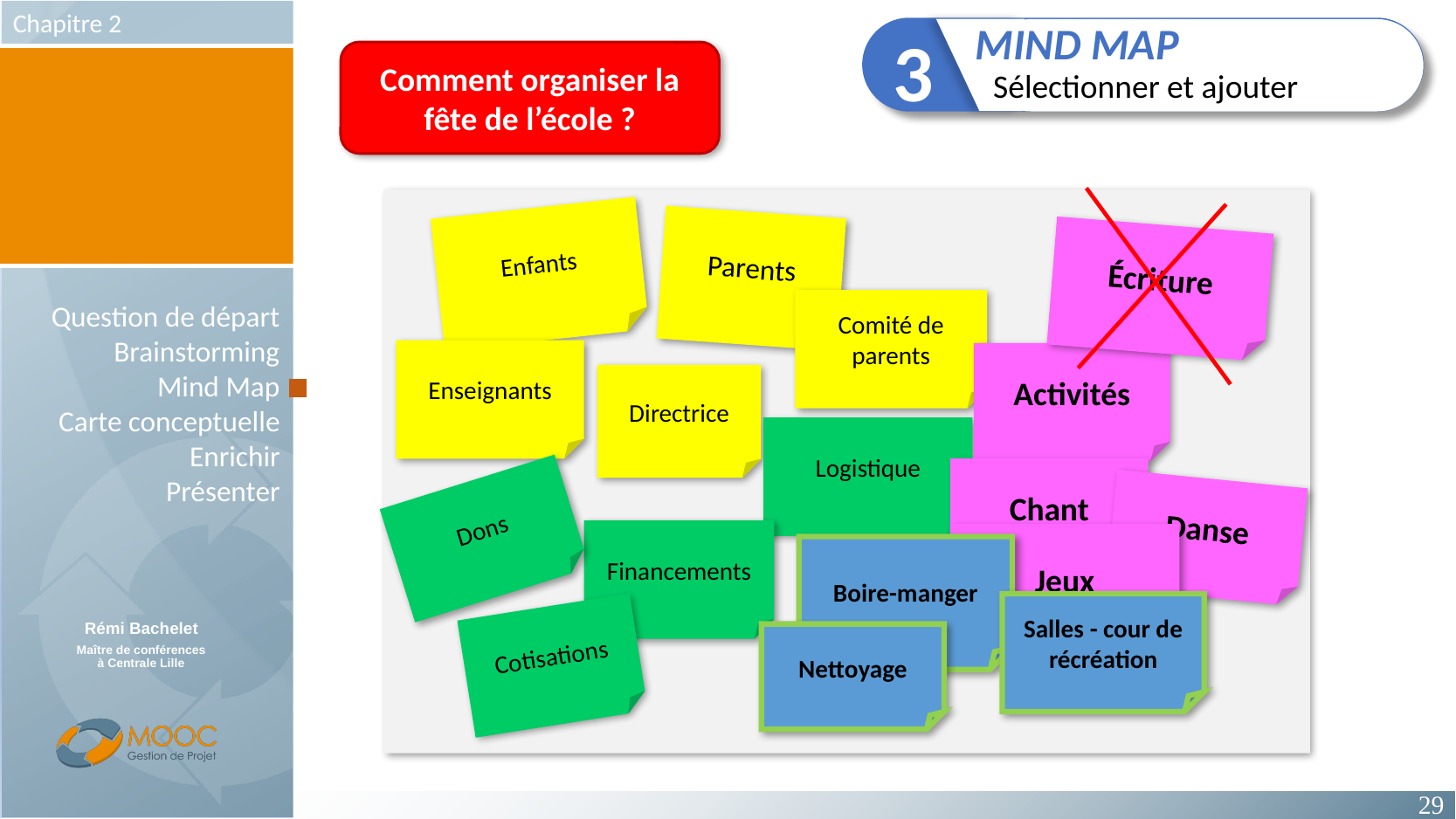

MIND MAP
Sélectionner et ajouter
3

Comment organiser la fête de l’école ?

Enfants
Parents
Écriture
Comité de parents
Enseignants
Activités
Directrice

Logistique
Chant
Danse
Dons
Financements
Jeux
Boire-manger
Salles - cour de récréation
Cotisations
Nettoyage